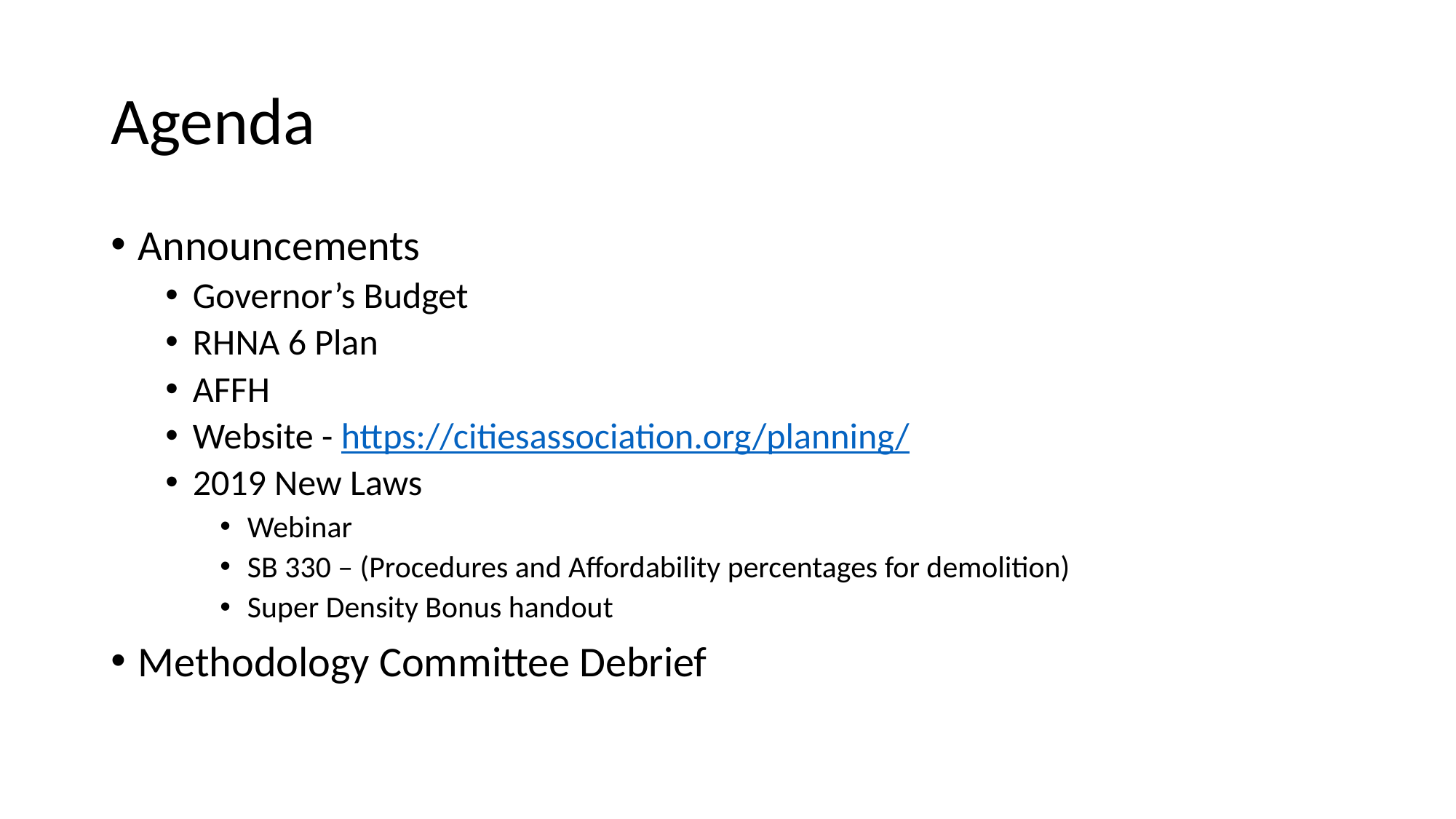

# Agenda
Announcements
Governor’s Budget
RHNA 6 Plan
AFFH
Website - https://citiesassociation.org/planning/
2019 New Laws
Webinar
SB 330 – (Procedures and Affordability percentages for demolition)
Super Density Bonus handout
Methodology Committee Debrief